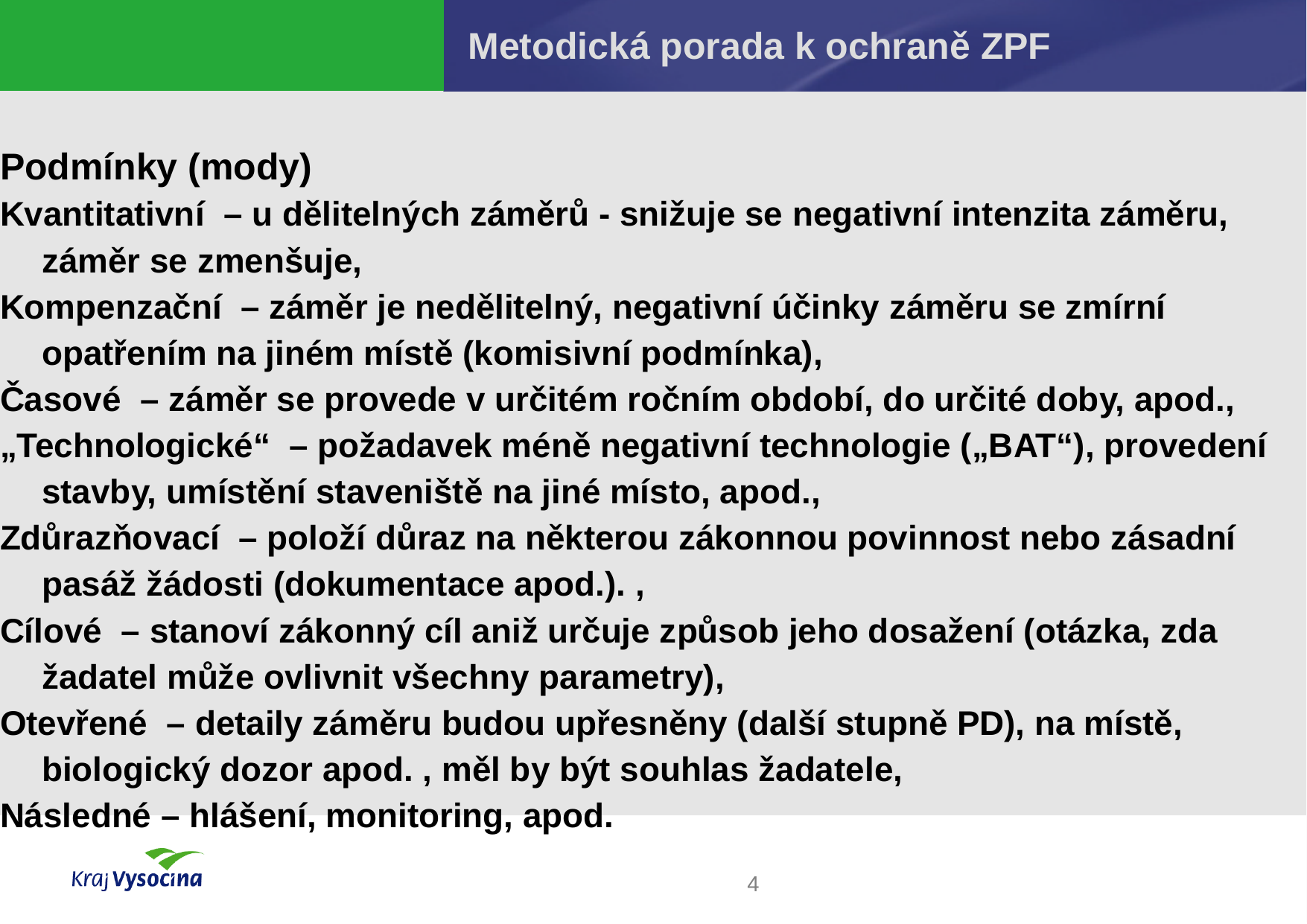

# Metodická porada k ochraně ZPF
Podmínky (mody)
Kvantitativní  – u dělitelných záměrů - snižuje se negativní intenzita záměru, záměr se zmenšuje,
Kompenzační  – záměr je nedělitelný, negativní účinky záměru se zmírní opatřením na jiném místě (komisivní podmínka),
Časové  – záměr se provede v určitém ročním období, do určité doby, apod.,
„Technologické“  – požadavek méně negativní technologie („BAT“), provedení stavby, umístění staveniště na jiné místo, apod.,
Zdůrazňovací  – položí důraz na některou zákonnou povinnost nebo zásadní pasáž žádosti (dokumentace apod.). ,
Cílové  – stanoví zákonný cíl aniž určuje způsob jeho dosažení (otázka, zda žadatel může ovlivnit všechny parametry),
Otevřené  – detaily záměru budou upřesněny (další stupně PD), na místě, biologický dozor apod. , měl by být souhlas žadatele,
Následné – hlášení, monitoring, apod.

4